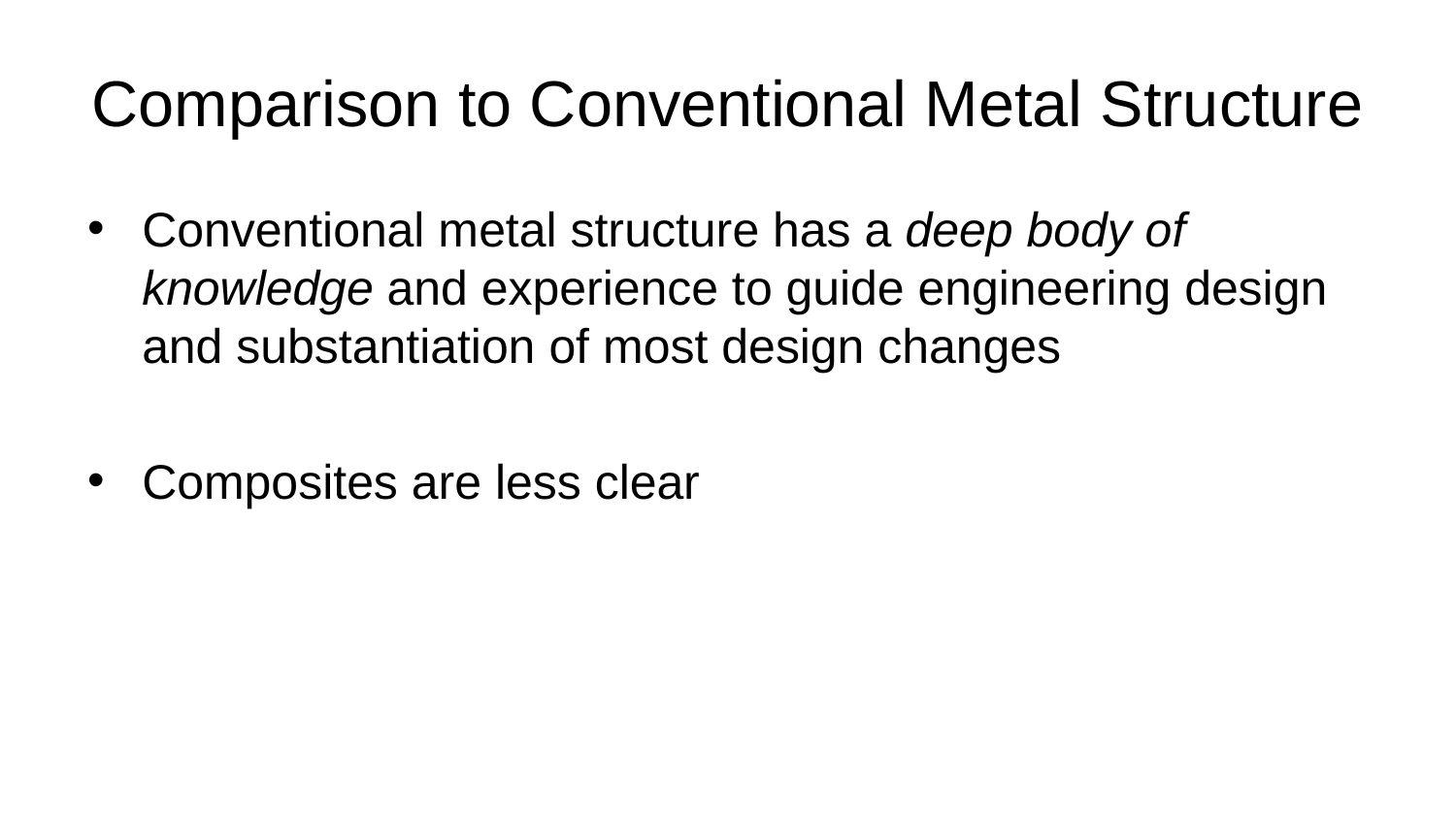

# Comparison to Conventional Metal Structure
Conventional metal structure has a deep body of knowledge and experience to guide engineering design and substantiation of most design changes

Composites are less clear